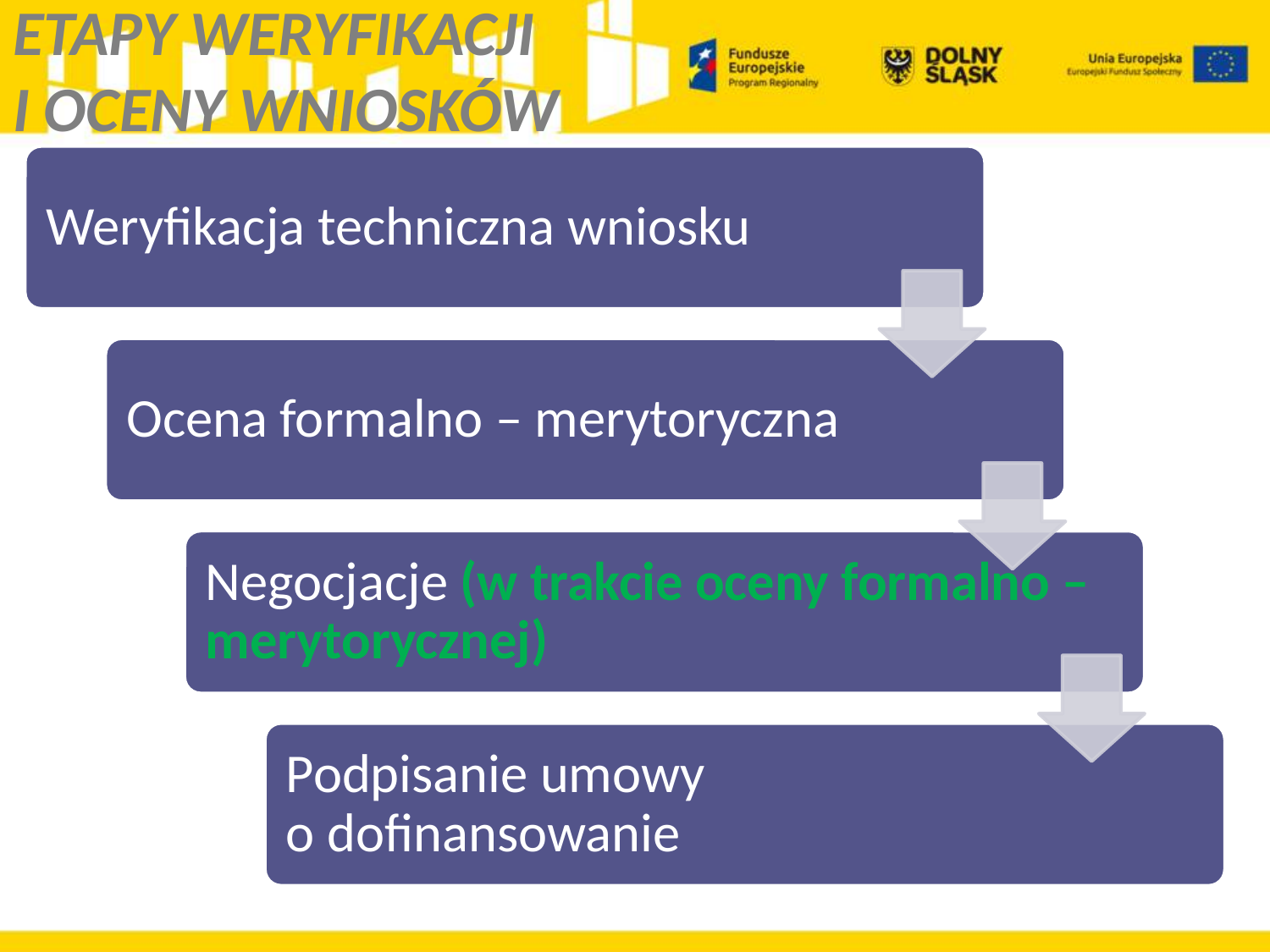

# ETAPY WERYFIKACJI I OCENY WNIOSKÓW

Weryfikacja techniczna wniosku
Ocena formalno – merytoryczna
Negocjacje (w trakcie oceny formalno – merytorycznej)
Podpisanie umowy
o dofinansowanie